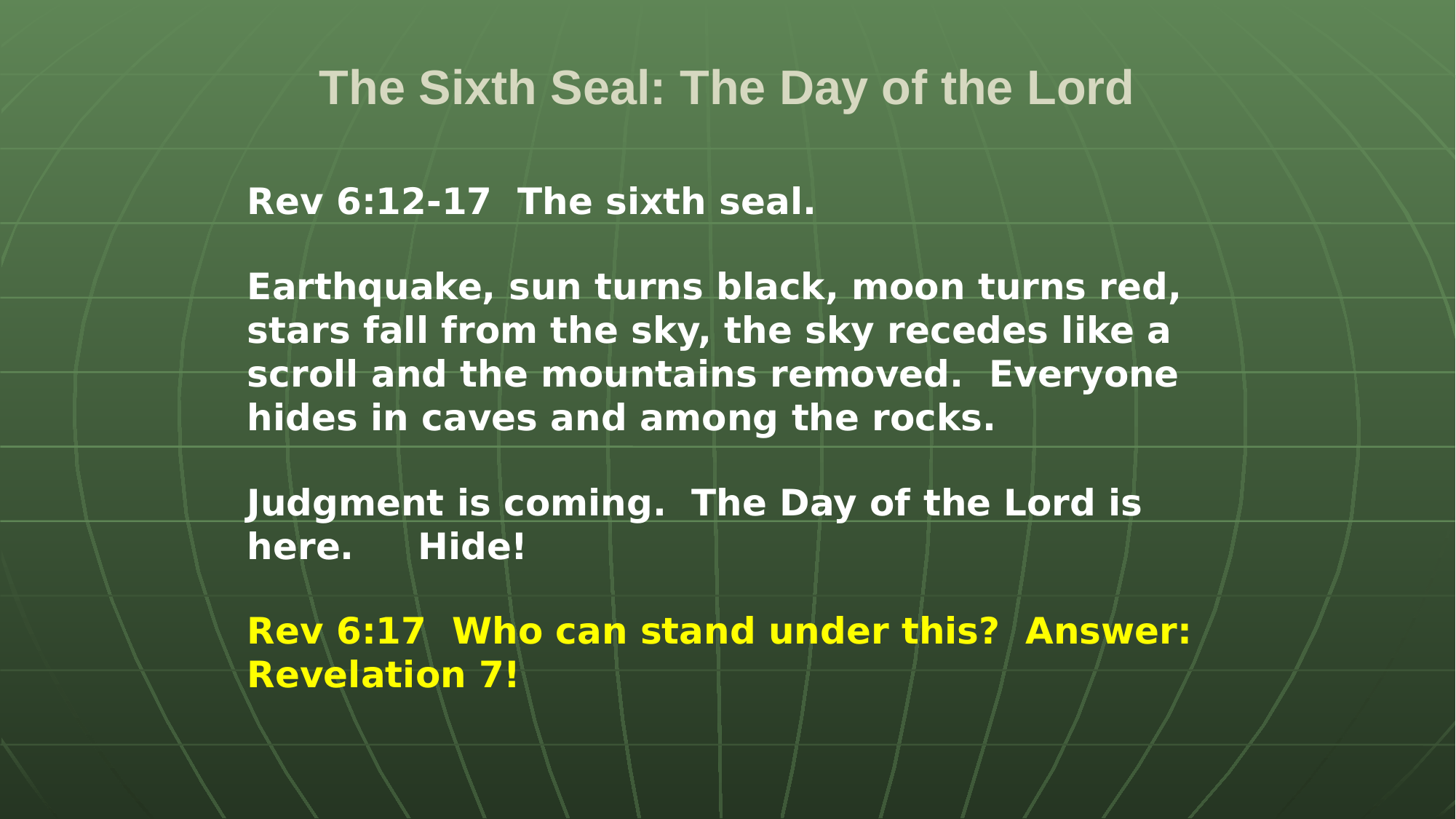

# The Sixth Seal: The Day of the Lord
Rev 6:12-17  The sixth seal.

Earthquake, sun turns black, moon turns red, stars fall from the sky, the sky recedes like a scroll and the mountains removed.  Everyone hides in caves and among the rocks.

Judgment is coming.  The Day of the Lord is here.     Hide!

Rev 6:17  Who can stand under this?  Answer: Revelation 7!